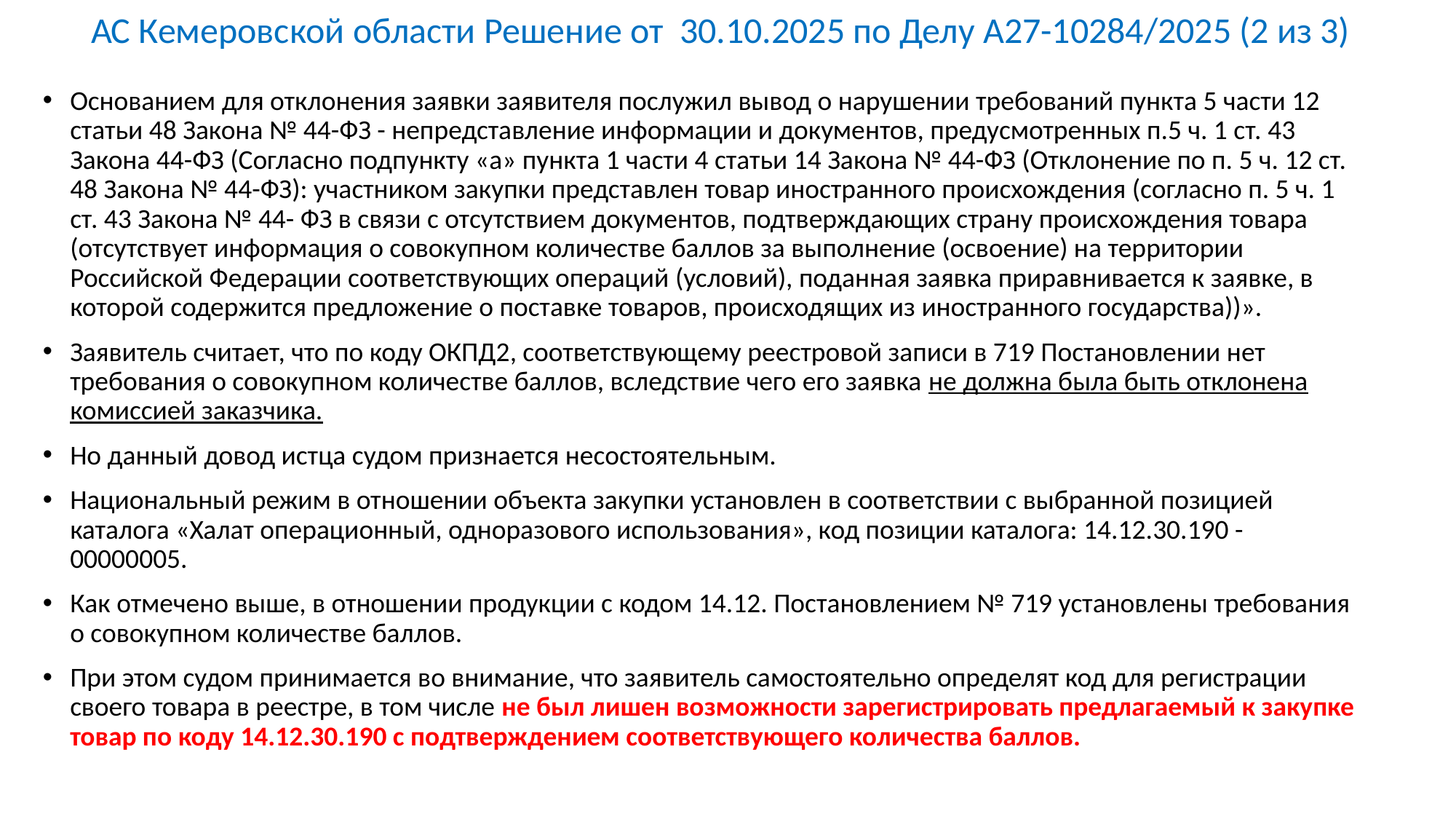

# АС Кемеровской области Решение от  30.10.2025 по Делу А27-10284/2025 (2 из 3)
Основанием для отклонения заявки заявителя послужил вывод о нарушении требований пункта 5 части 12 статьи 48 Закона № 44-ФЗ - непредставление информации и документов, предусмотренных п.5 ч. 1 ст. 43 Закона 44-ФЗ (Согласно подпункту «а» пункта 1 части 4 статьи 14 Закона № 44-ФЗ (Отклонение по п. 5 ч. 12 ст. 48 Закона № 44-ФЗ): участником закупки представлен товар иностранного происхождения (согласно п. 5 ч. 1 ст. 43 Закона № 44- ФЗ в связи с отсутствием документов, подтверждающих страну происхождения товара (отсутствует информация о совокупном количестве баллов за выполнение (освоение) на территории Российской Федерации соответствующих операций (условий), поданная заявка приравнивается к заявке, в которой содержится предложение о поставке товаров, происходящих из иностранного государства))».
Заявитель считает, что по коду ОКПД2, соответствующему реестровой записи в 719 Постановлении нет требования о совокупном количестве баллов, вследствие чего его заявка не должна была быть отклонена комиссией заказчика.
Но данный довод истца судом признается несостоятельным.
Национальный режим в отношении объекта закупки установлен в соответствии с выбранной позицией каталога «Халат операционный, одноразового использования», код позиции каталога: 14.12.30.190 - 00000005.
Как отмечено выше, в отношении продукции с кодом 14.12. Постановлением № 719 установлены требования о совокупном количестве баллов.
При этом судом принимается во внимание, что заявитель самостоятельно определят код для регистрации своего товара в реестре, в том числе не был лишен возможности зарегистрировать предлагаемый к закупке товар по коду 14.12.30.190 с подтверждением соответствующего количества баллов.